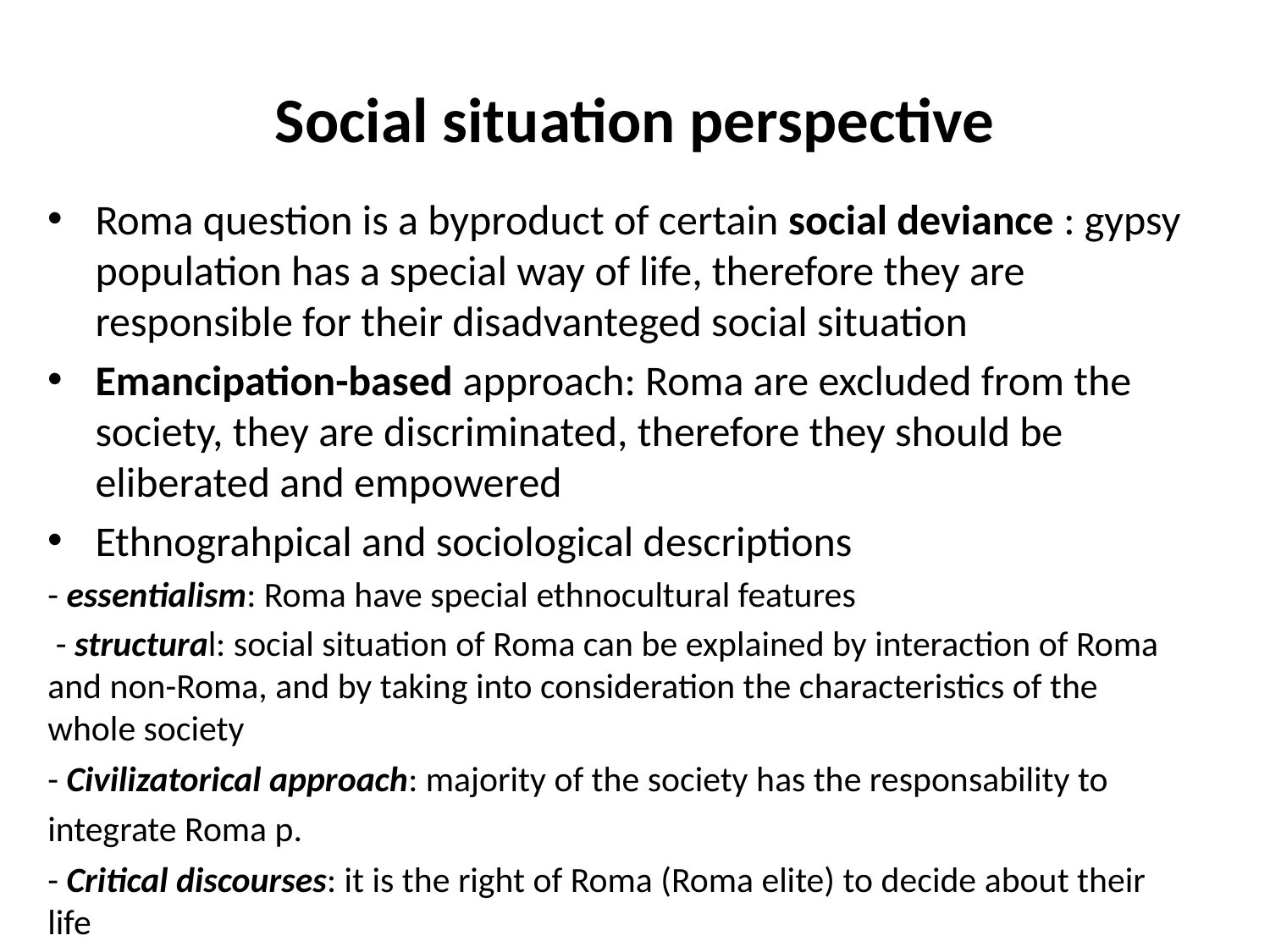

# Social situation perspective
Roma question is a byproduct of certain social deviance : gypsy population has a special way of life, therefore they are responsible for their disadvanteged social situation
Emancipation-based approach: Roma are excluded from the society, they are discriminated, therefore they should be eliberated and empowered
Ethnograhpical and sociological descriptions
- essentialism: Roma have special ethnocultural features
 - structural: social situation of Roma can be explained by interaction of Roma and non-Roma, and by taking into consideration the characteristics of the whole society
- Civilizatorical approach: majority of the society has the responsability to integrate Roma p.
- Critical discourses: it is the right of Roma (Roma elite) to decide about their life